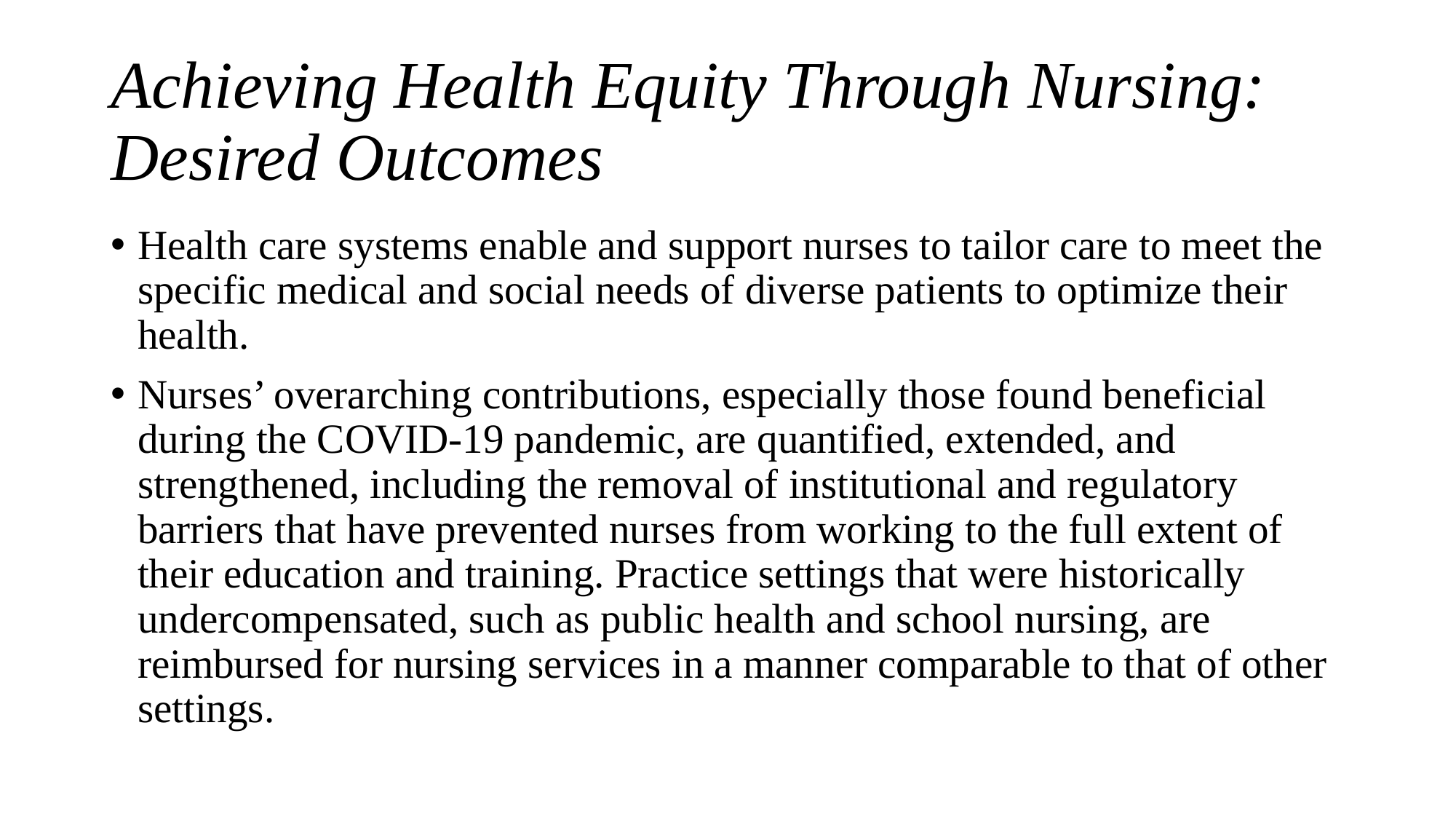

# Achieving Health Equity Through Nursing: Desired Outcomes
Health care systems enable and support nurses to tailor care to meet the specific medical and social needs of diverse patients to optimize their health.
Nurses’ overarching contributions, especially those found beneficial during the COVID-19 pandemic, are quantified, extended, and strengthened, including the removal of institutional and regulatory barriers that have prevented nurses from working to the full extent of their education and training. Practice settings that were historically undercompensated, such as public health and school nursing, are reimbursed for nursing services in a manner comparable to that of other settings.